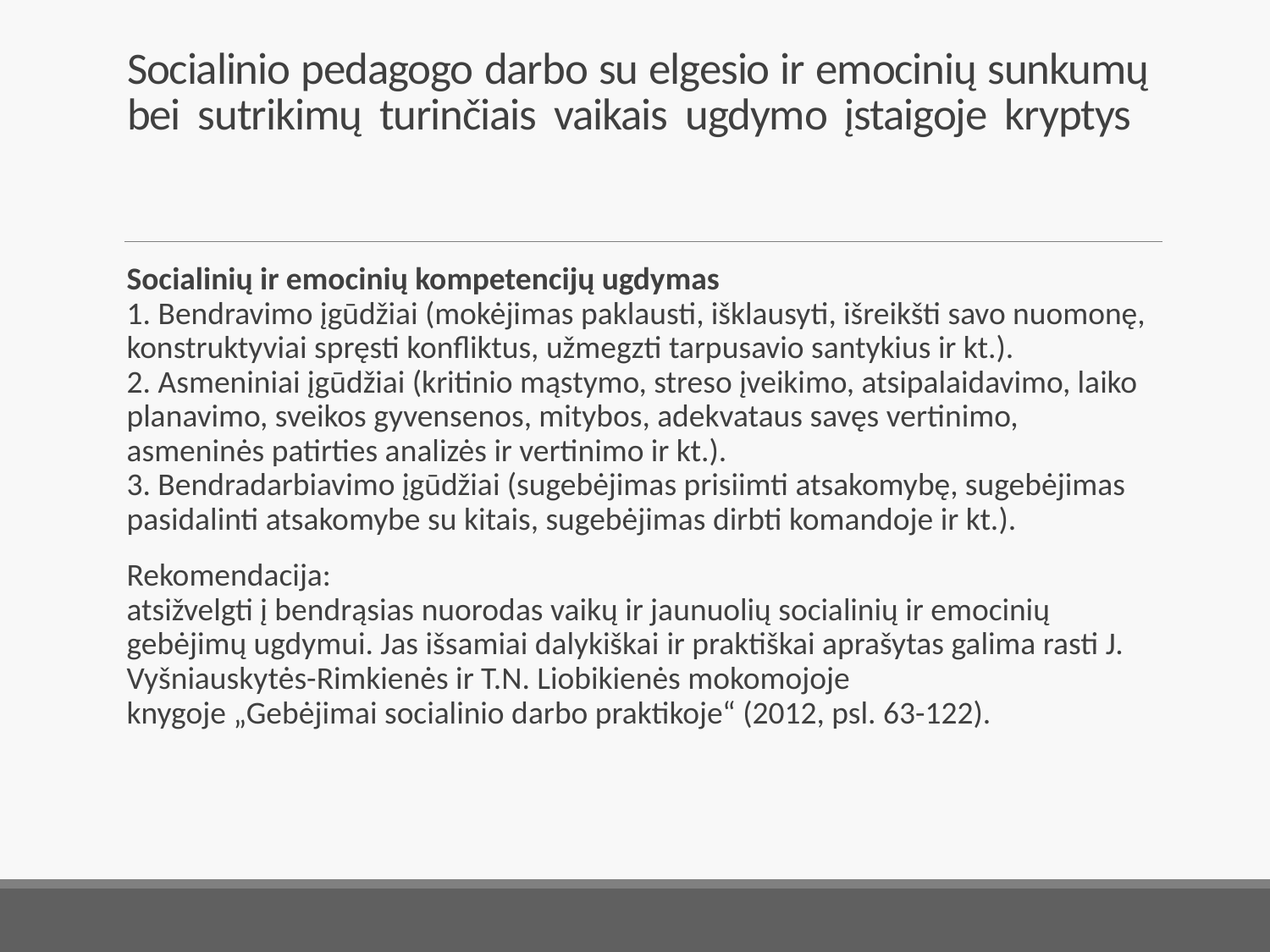

# Socialinio pedagogo darbo su elgesio ir emocinių sunkumų bei sutrikimų turinčiais vaikais ugdymo įstaigoje kryptys
Socialinių ir emocinių kompetencijų ugdymas
1. Bendravimo įgūdžiai (mokėjimas paklausti, išklausyti, išreikšti savo nuomonę, konstruktyviai spręsti konfliktus, užmegzti tarpusavio santykius ir kt.).
2. Asmeniniai įgūdžiai (kritinio mąstymo, streso įveikimo, atsipalaidavimo, laiko planavimo, sveikos gyvensenos, mitybos, adekvataus savęs vertinimo, asmeninės patirties analizės ir vertinimo ir kt.).
3. Bendradarbiavimo įgūdžiai (sugebėjimas prisiimti atsakomybę, sugebėjimas pasidalinti atsakomybe su kitais, sugebėjimas dirbti komandoje ir kt.).
Rekomendacija:
atsižvelgti į bendrąsias nuorodas vaikų ir jaunuolių socialinių ir emocinių gebėjimų ugdymui. Jas išsamiai dalykiškai ir praktiškai aprašytas galima rasti J. Vyšniauskytės-Rimkienės ir T.N. Liobikienės mokomojoje
knygoje „Gebėjimai socialinio darbo praktikoje“ (2012, psl. 63-122).